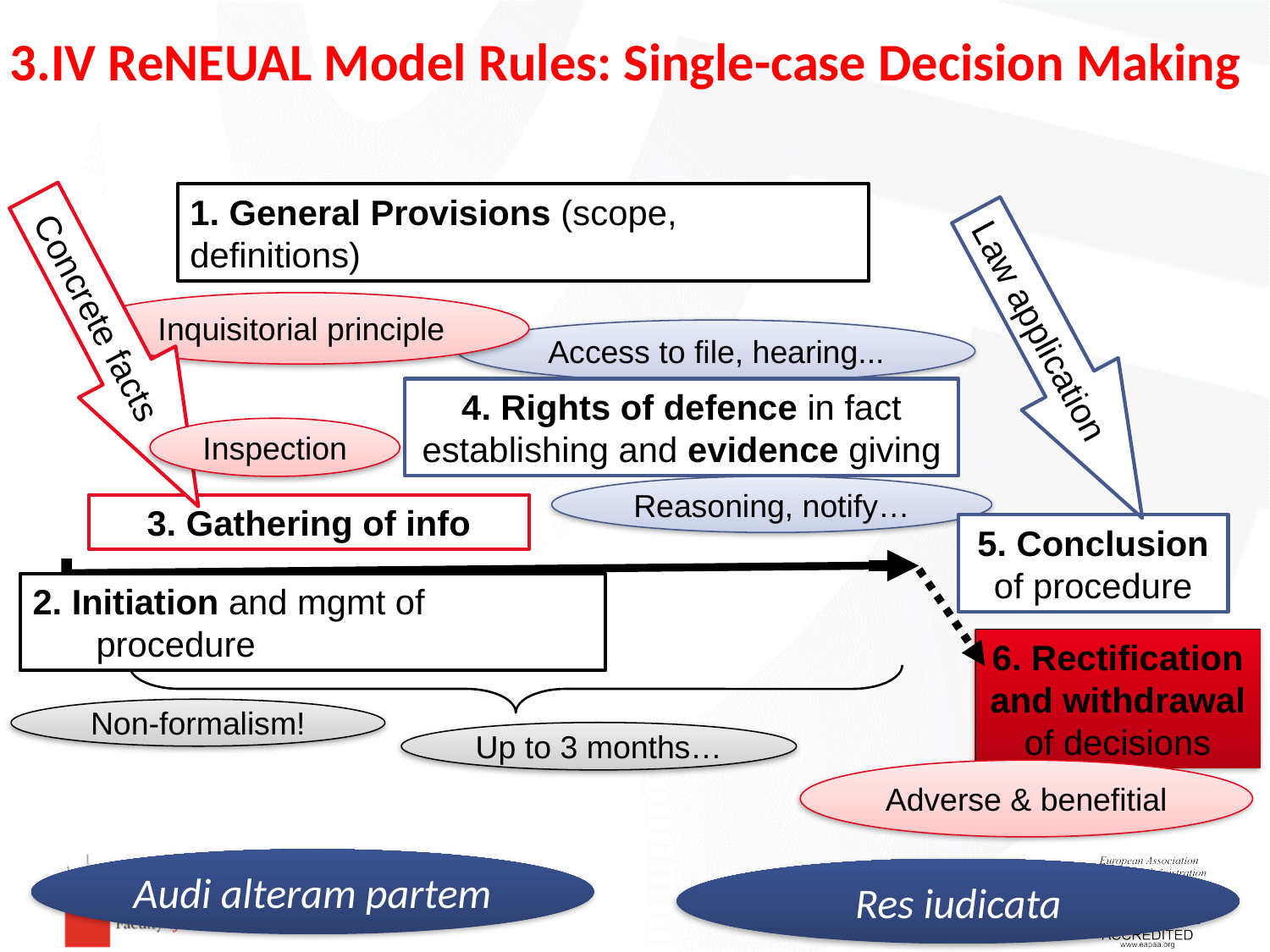

# 3.IV ReNEUAL Model Rules: Single-case Decision Making
1. General Provisions (scope, definitions)
Inquisitorial principle
Concrete facts

Law application
Access to file, hearing...
4. Rights of defence in fact establishing and evidence giving
Inspection
Reasoning, notify…
3. Gathering of info
5. Conclusion of procedure

2. Initiation and mgmt of procedure
6. Rectification and withdrawal of decisions
Non-formalism!
Up to 3 months…
Adverse & benefitial
Audi alteram partem
Res iudicata